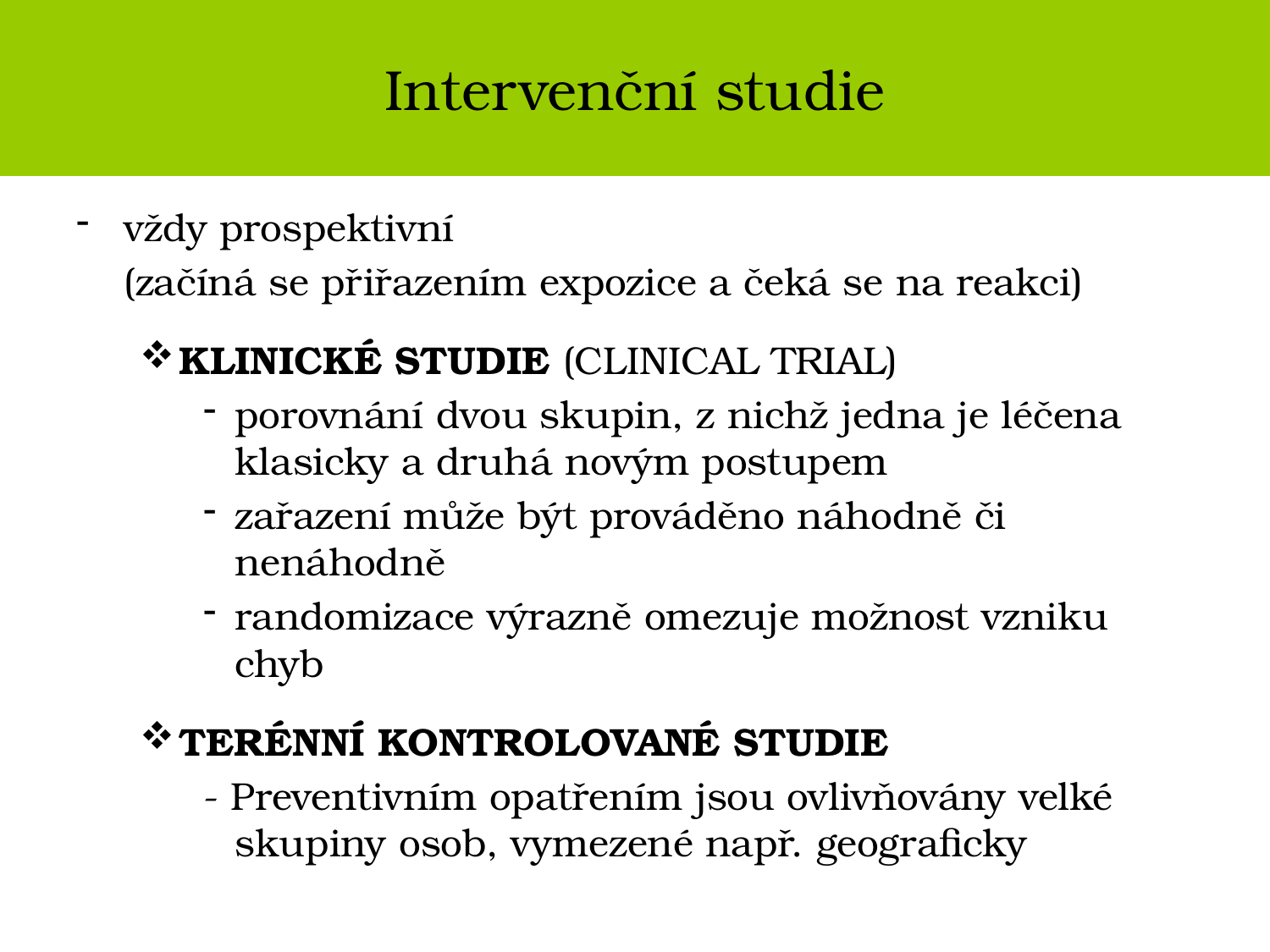

# Intervenční studie
vždy prospektivní
	(začíná se přiřazením expozice a čeká se na reakci)

KLINICKÉ STUDIE (CLINICAL TRIAL)
porovnání dvou skupin, z nichž jedna je léčena klasicky a druhá novým postupem
zařazení může být prováděno náhodně či nenáhodně
randomizace výrazně omezuje možnost vzniku chyb

TERÉNNÍ KONTROLOVANÉ STUDIE
- Preventivním opatřením jsou ovlivňovány velké skupiny osob, vymezené např. geograficky